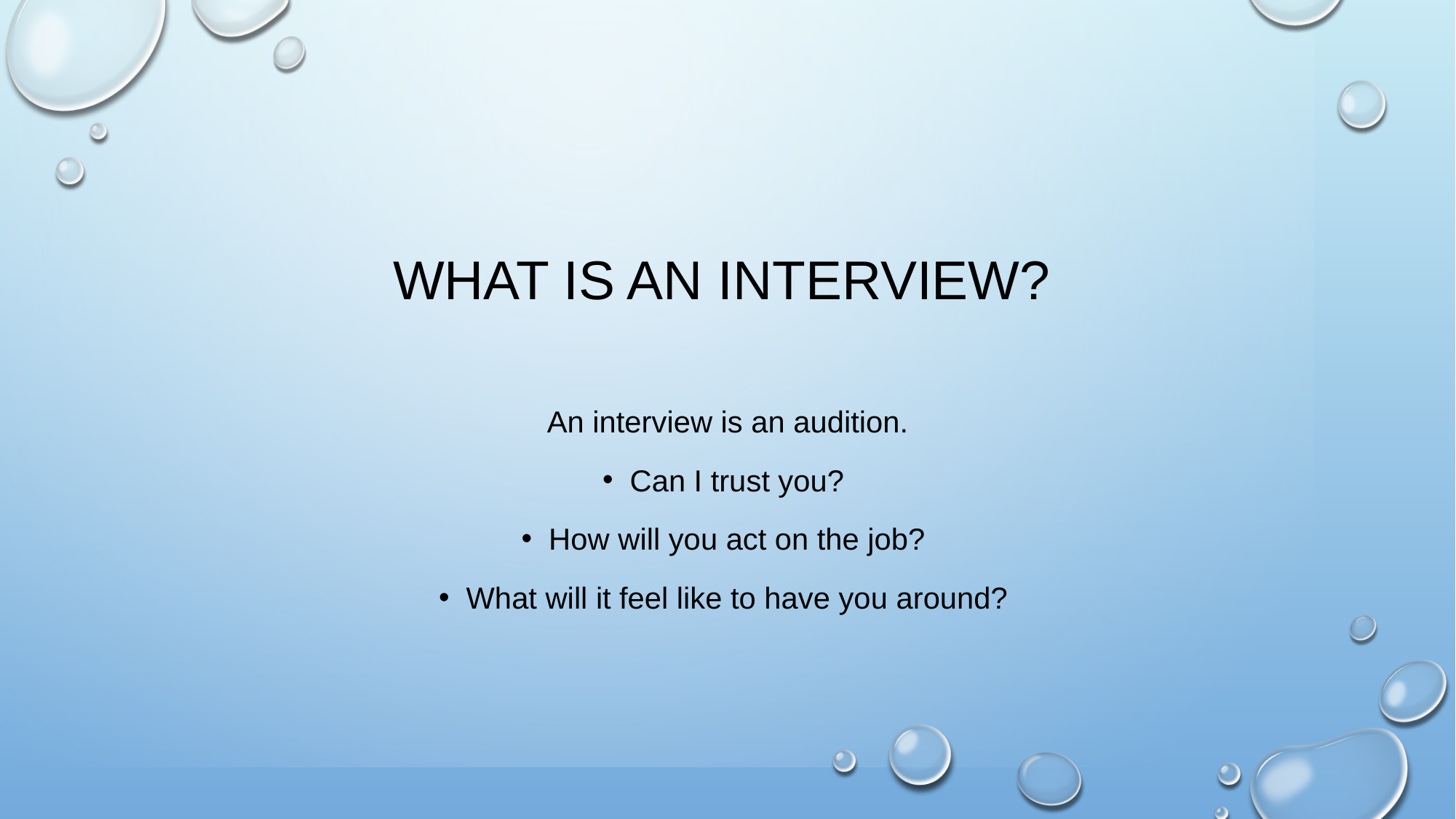

# What is an interview?

An interview is an audition.
Can I trust you?
How will you act on the job?
What will it feel like to have you around?